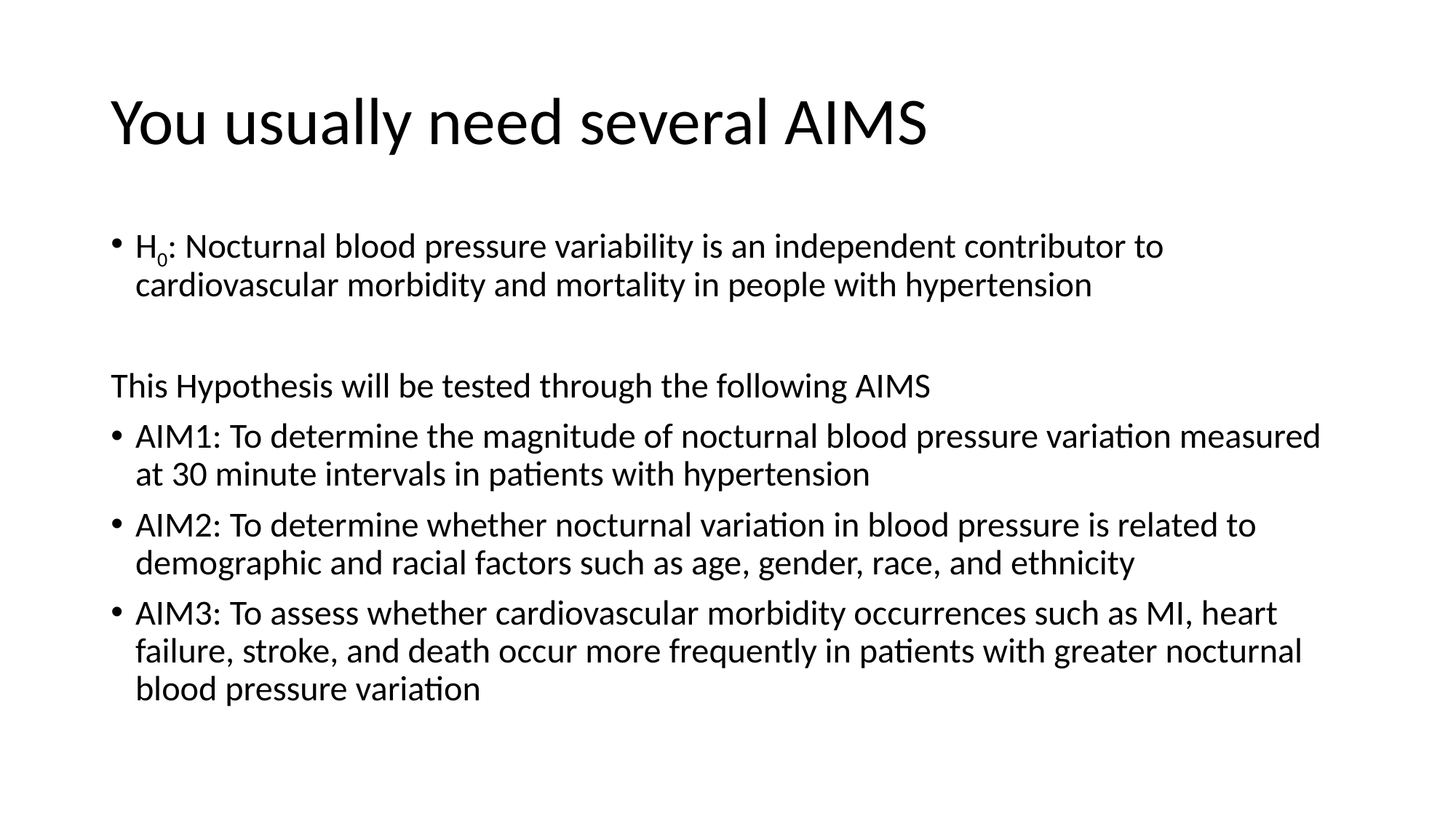

# You usually need several AIMS
H0: Nocturnal blood pressure variability is an independent contributor to cardiovascular morbidity and mortality in people with hypertension

This Hypothesis will be tested through the following AIMS
AIM1: To determine the magnitude of nocturnal blood pressure variation measured at 30 minute intervals in patients with hypertension
AIM2: To determine whether nocturnal variation in blood pressure is related to demographic and racial factors such as age, gender, race, and ethnicity
AIM3: To assess whether cardiovascular morbidity occurrences such as MI, heart failure, stroke, and death occur more frequently in patients with greater nocturnal blood pressure variation